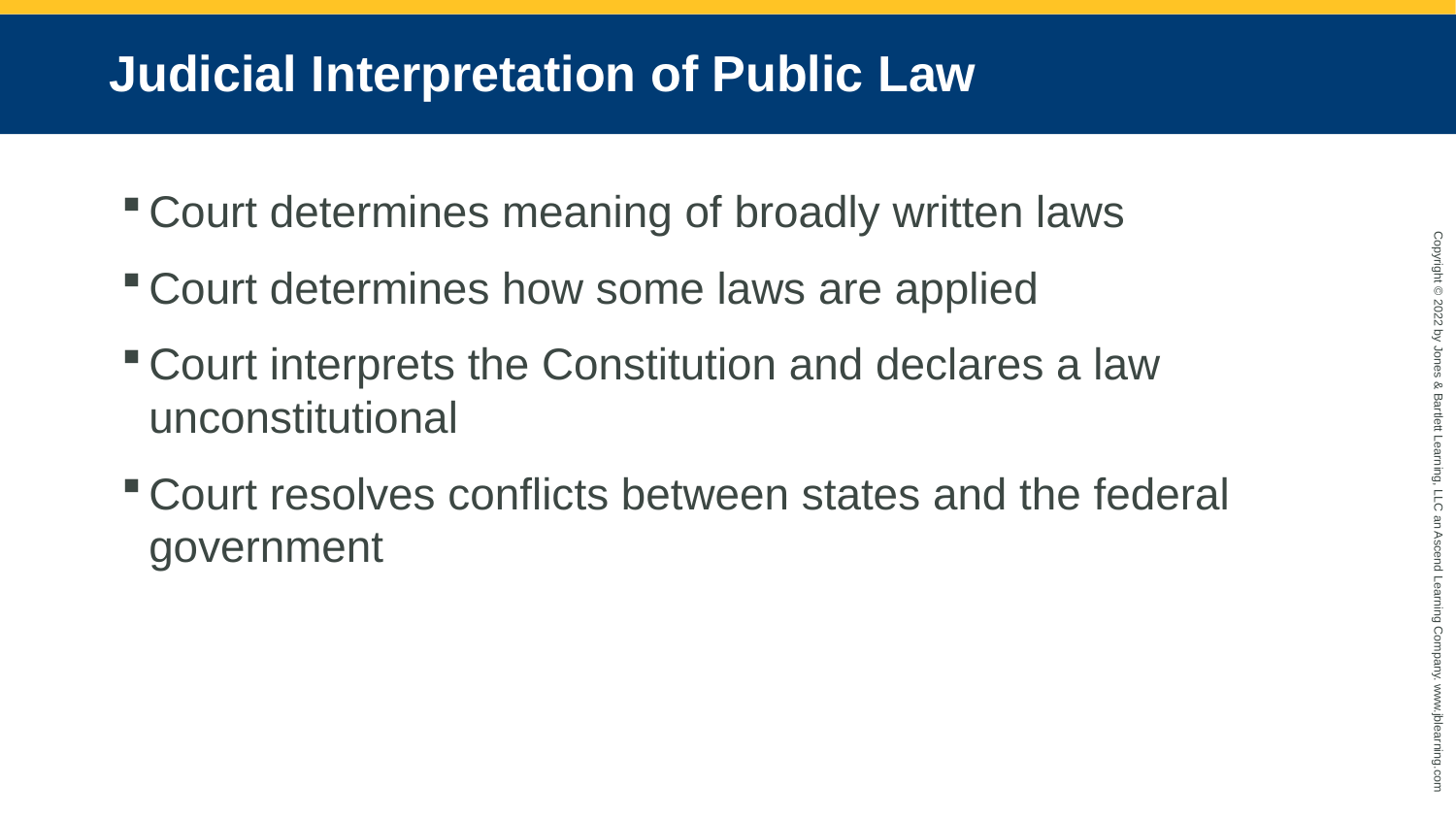

# Judicial Interpretation of Public Law
Court determines meaning of broadly written laws
Court determines how some laws are applied
Court interprets the Constitution and declares a law unconstitutional
Court resolves conflicts between states and the federal government